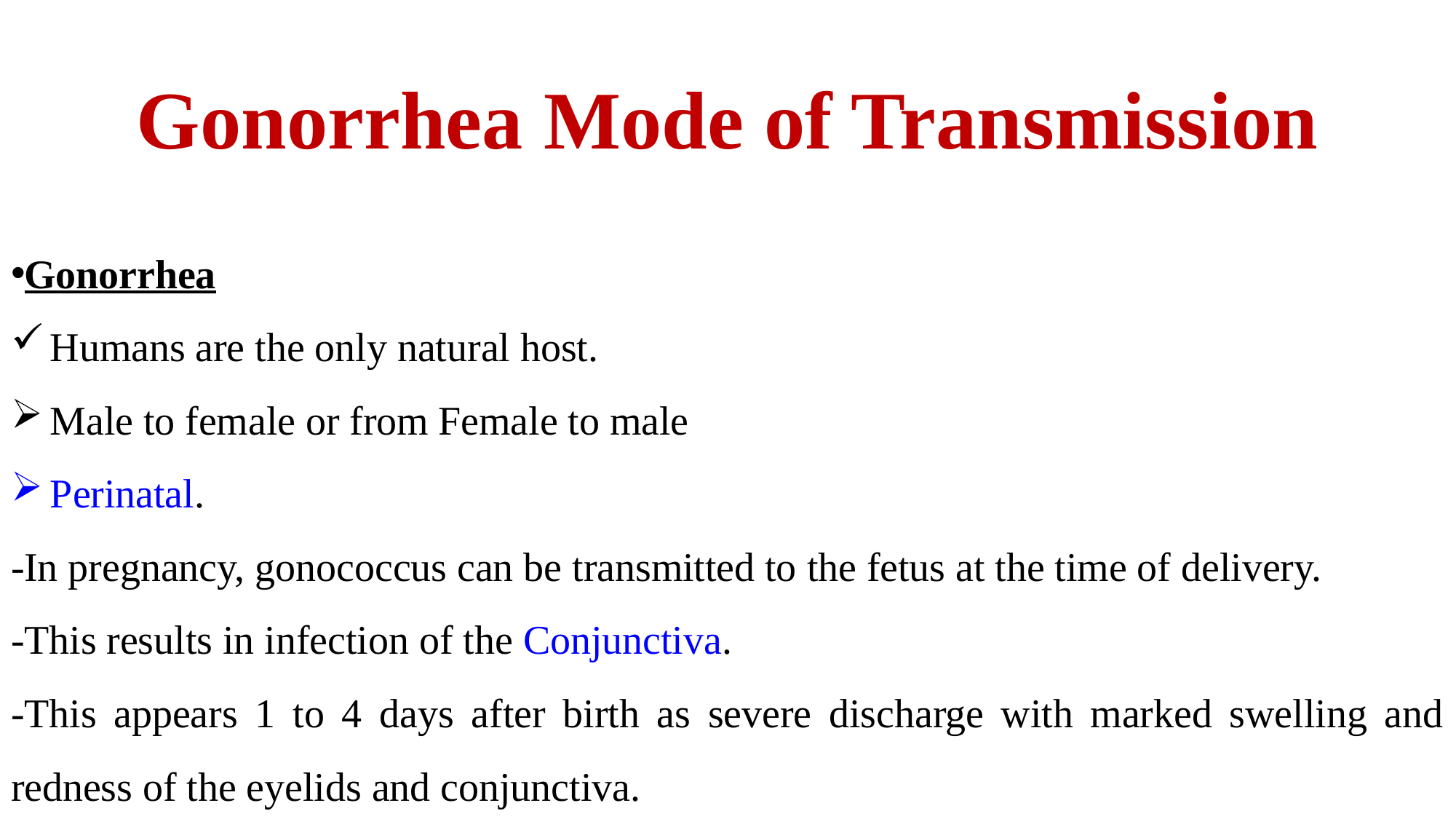

# Gonorrhea Mode of Transmission
Gonorrhea
Humans are the only natural host.
Male to female or from Female to male
Perinatal.
-In pregnancy, gonococcus can be transmitted to the fetus at the time of delivery.
-This results in infection of the Conjunctiva.
-This appears 1 to 4 days after birth as severe discharge with marked swelling and redness of the eyelids and conjunctiva.